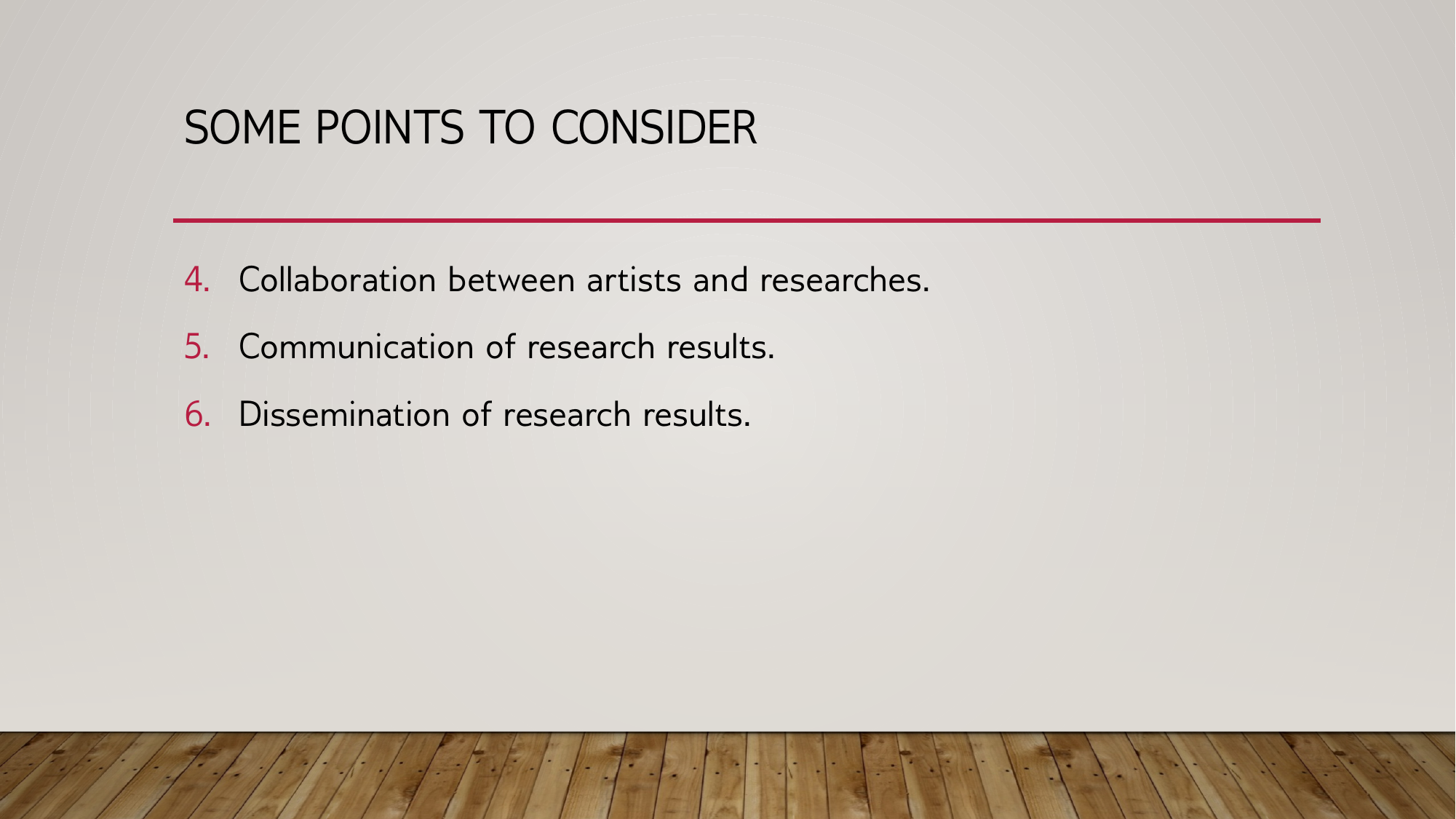

# Some points to consider
Collaboration between artists and researches.
Communication of research results.
Dissemination of research results.